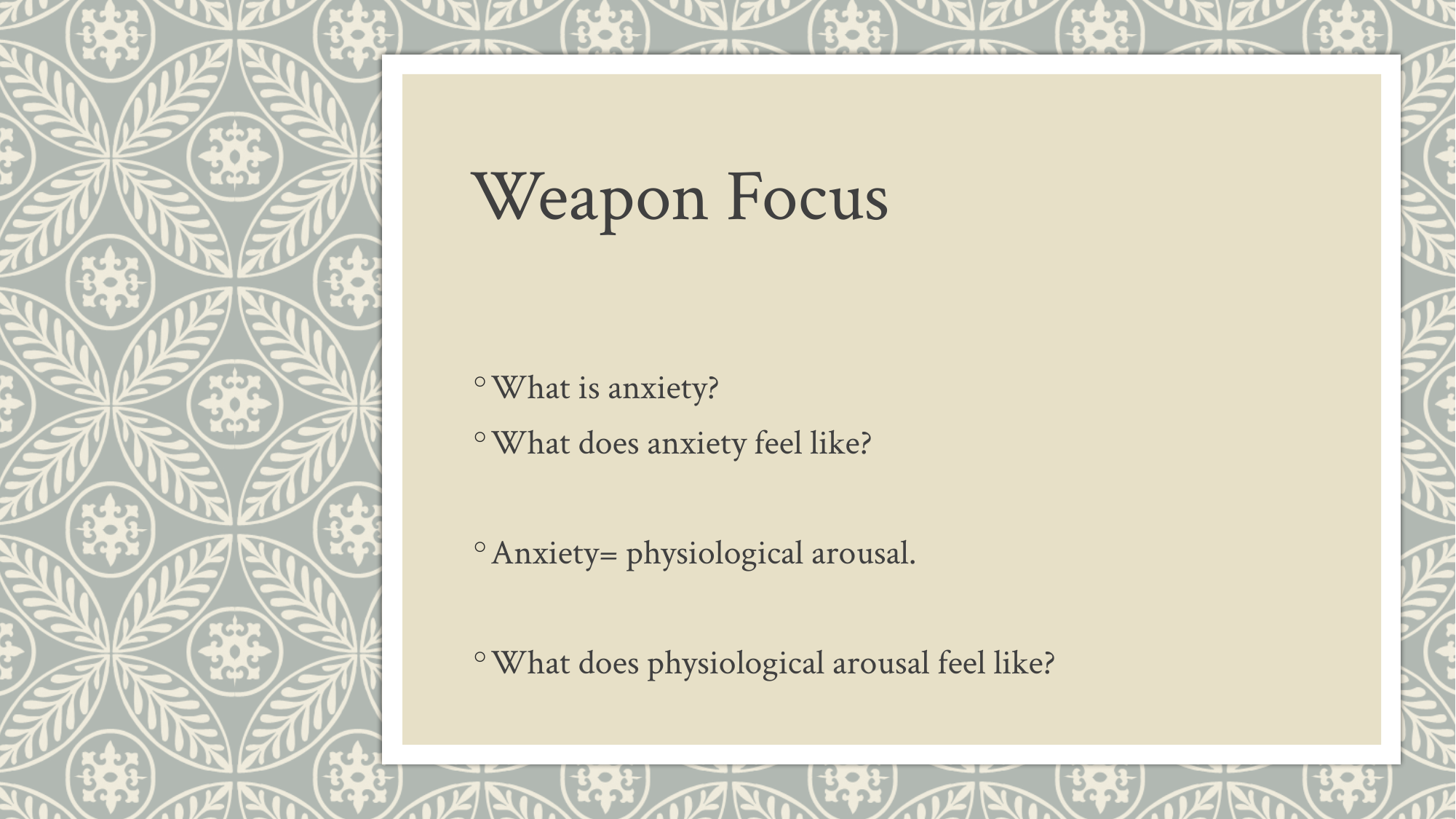

# Weapon Focus

What is anxiety?
What does anxiety feel like?

Anxiety= physiological arousal.

What does physiological arousal feel like?